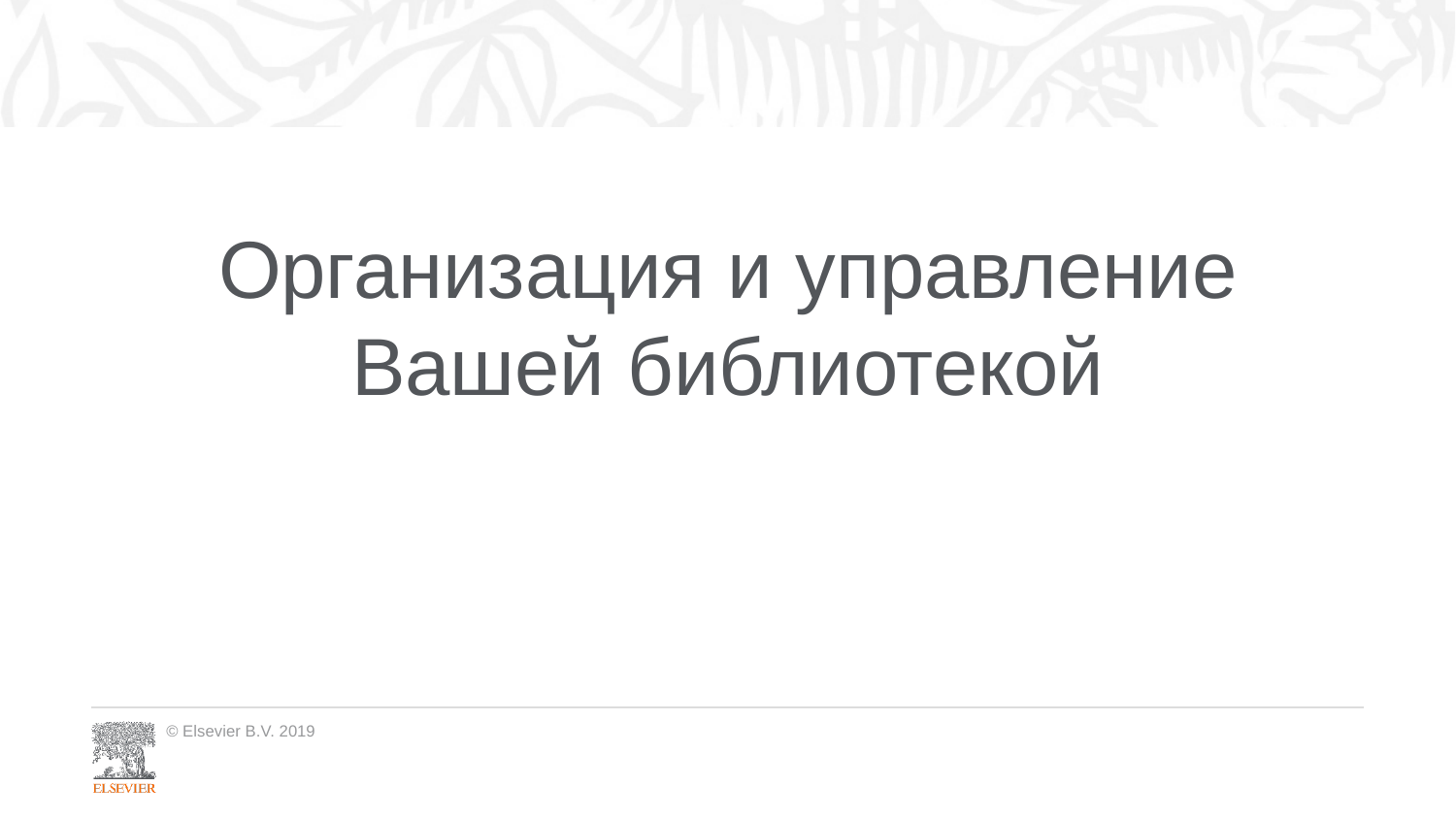

Организация и управление Вашей библиотекой
© Elsevier B.V. 2019